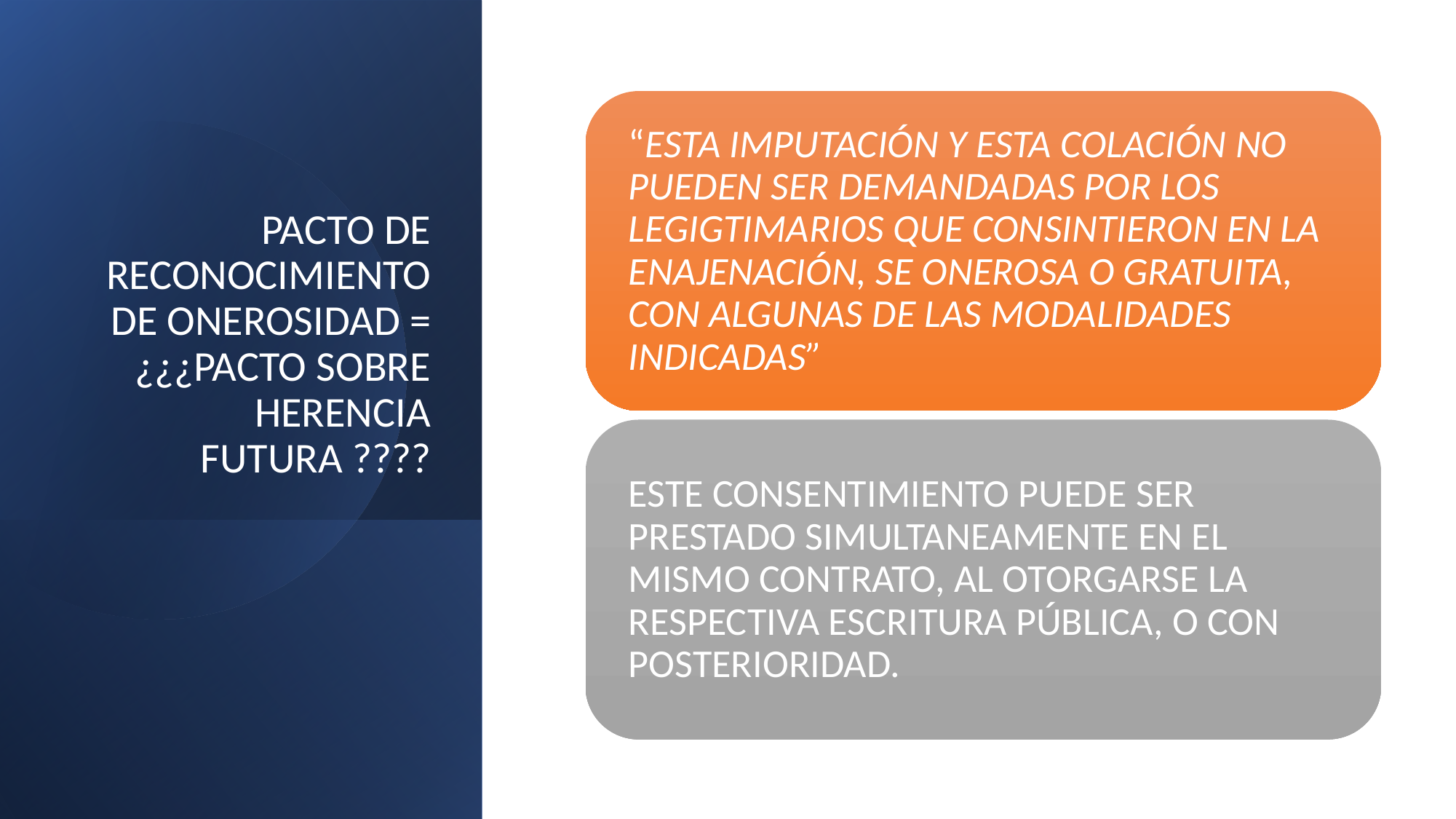

“ESTA IMPUTACIÓN Y ESTA COLACIÓN NO PUEDEN SER DEMANDADAS POR LOS LEGIGTIMARIOS QUE CONSINTIERON EN LA ENAJENACIÓN, SE ONEROSA O GRATUITA, CON ALGUNAS DE LAS MODALIDADES INDICADAS”
ESTE CONSENTIMIENTO PUEDE SER PRESTADO SIMULTANEAMENTE EN EL MISMO CONTRATO, AL OTORGARSE LA RESPECTIVA ESCRITURA PÚBLICA, O CON POSTERIORIDAD.

# PACTO DE RECONOCIMIENTO DE ONEROSIDAD = ¿¿¿PACTO SOBRE HERENCIA FUTURA ????